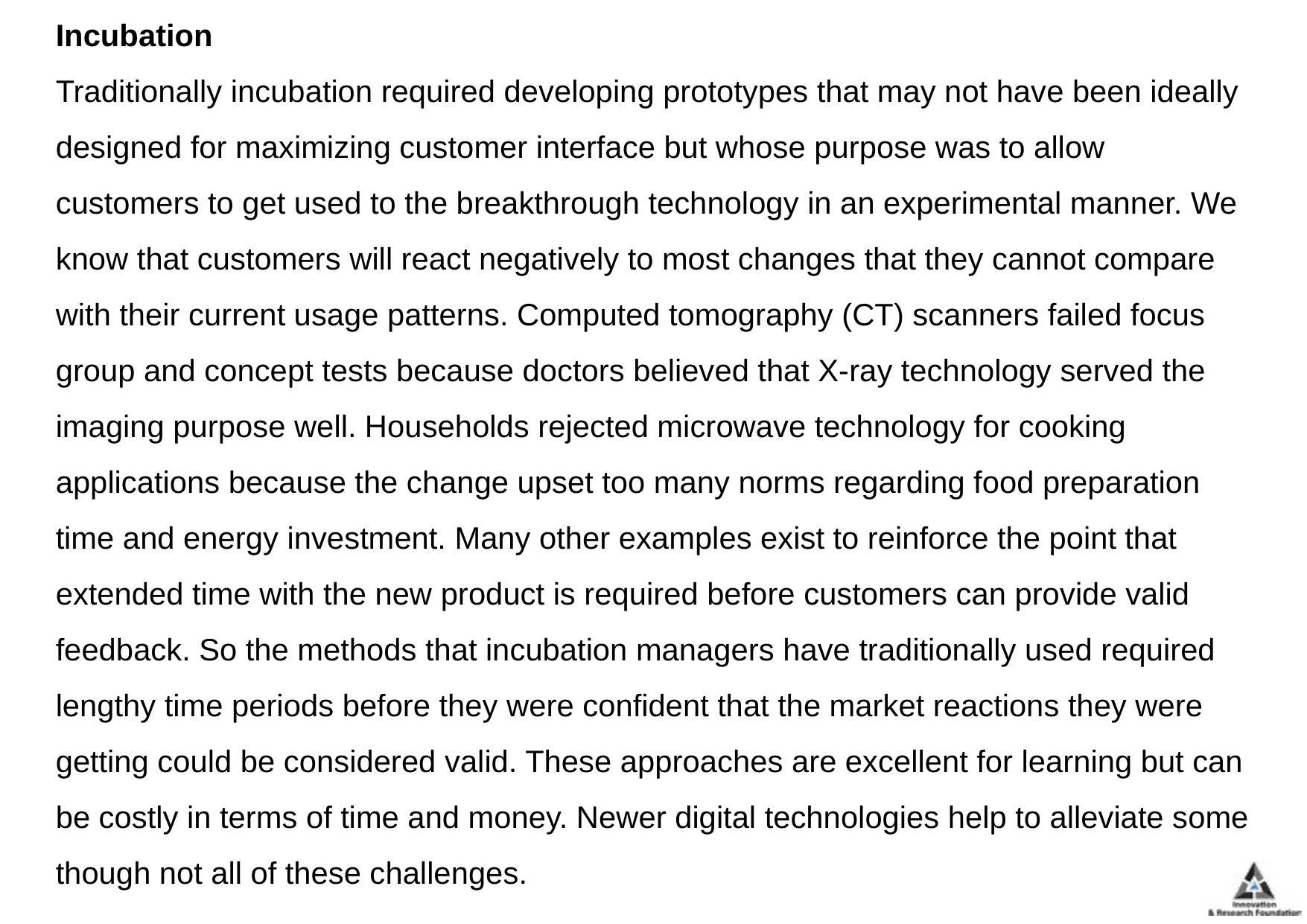

Incubation
Traditionally incubation required developing prototypes that may not have been ideally designed for maximizing customer interface but whose purpose was to allow customers to get used to the breakthrough technology in an experimental manner. We know that customers will react negatively to most changes that they cannot compare with their current usage patterns. Computed tomography (CT) scanners failed focus group and concept tests because doctors believed that X-ray technology served the imaging purpose well. Households rejected microwave technology for cooking applications because the change upset too many norms regarding food preparation time and energy investment. Many other examples exist to reinforce the point that extended time with the new product is required before customers can provide valid feedback. So the methods that incubation managers have traditionally used required lengthy time periods before they were confident that the market reactions they were getting could be considered valid. These approaches are excellent for learning but can be costly in terms of time and money. Newer digital technologies help to alleviate some though not all of these challenges.